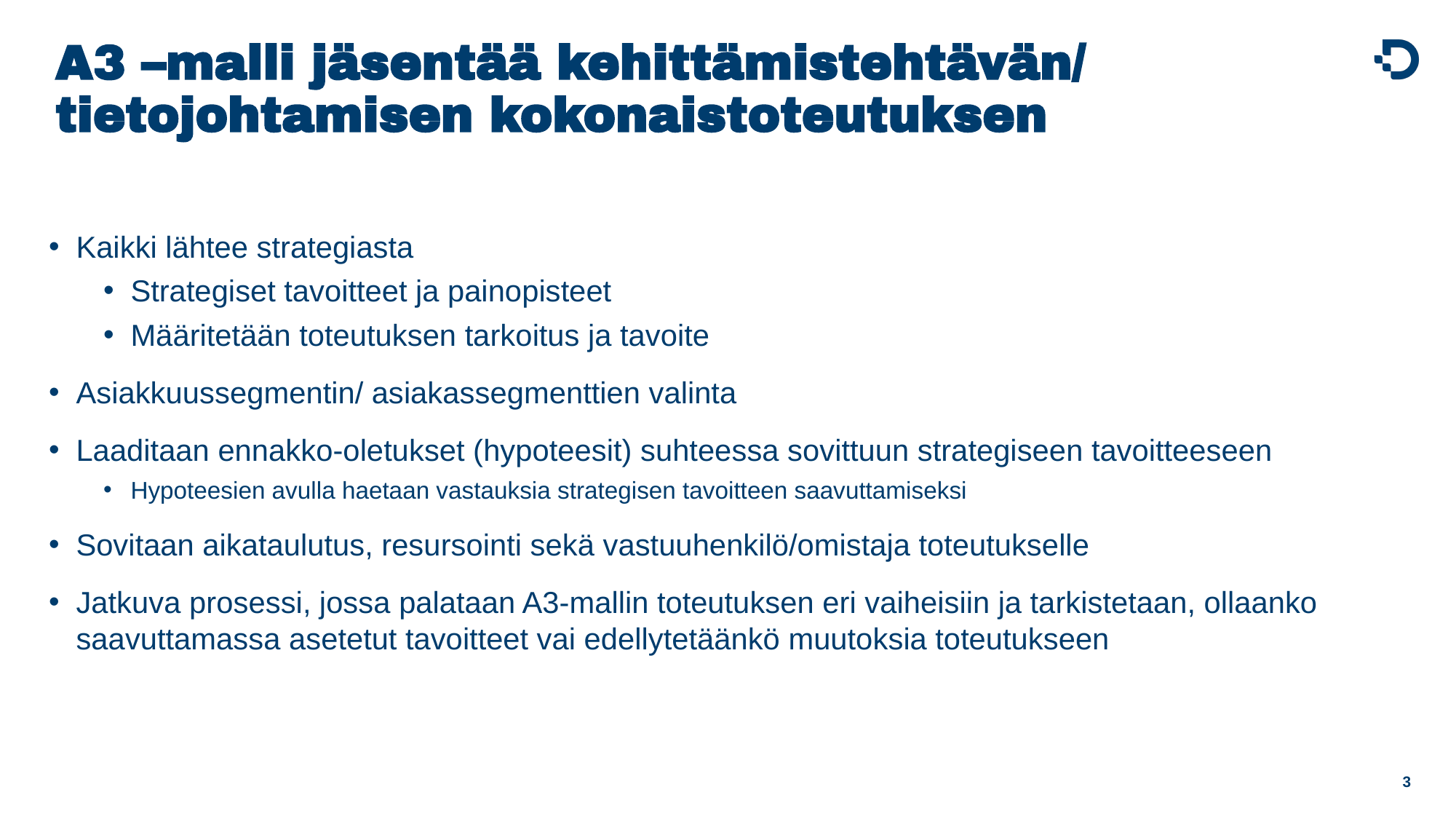

# A3 –malli jäsentää kehittämistehtävän/ tietojohtamisen kokonaistoteutuksen
Kaikki lähtee strategiasta
Strategiset tavoitteet ja painopisteet
Määritetään toteutuksen tarkoitus ja tavoite
Asiakkuussegmentin/ asiakassegmenttien valinta
Laaditaan ennakko-oletukset (hypoteesit) suhteessa sovittuun strategiseen tavoitteeseen
Hypoteesien avulla haetaan vastauksia strategisen tavoitteen saavuttamiseksi
Sovitaan aikataulutus, resursointi sekä vastuuhenkilö/omistaja toteutukselle
Jatkuva prosessi, jossa palataan A3-mallin toteutuksen eri vaiheisiin ja tarkistetaan, ollaanko saavuttamassa asetetut tavoitteet vai edellytetäänkö muutoksia toteutukseen
3